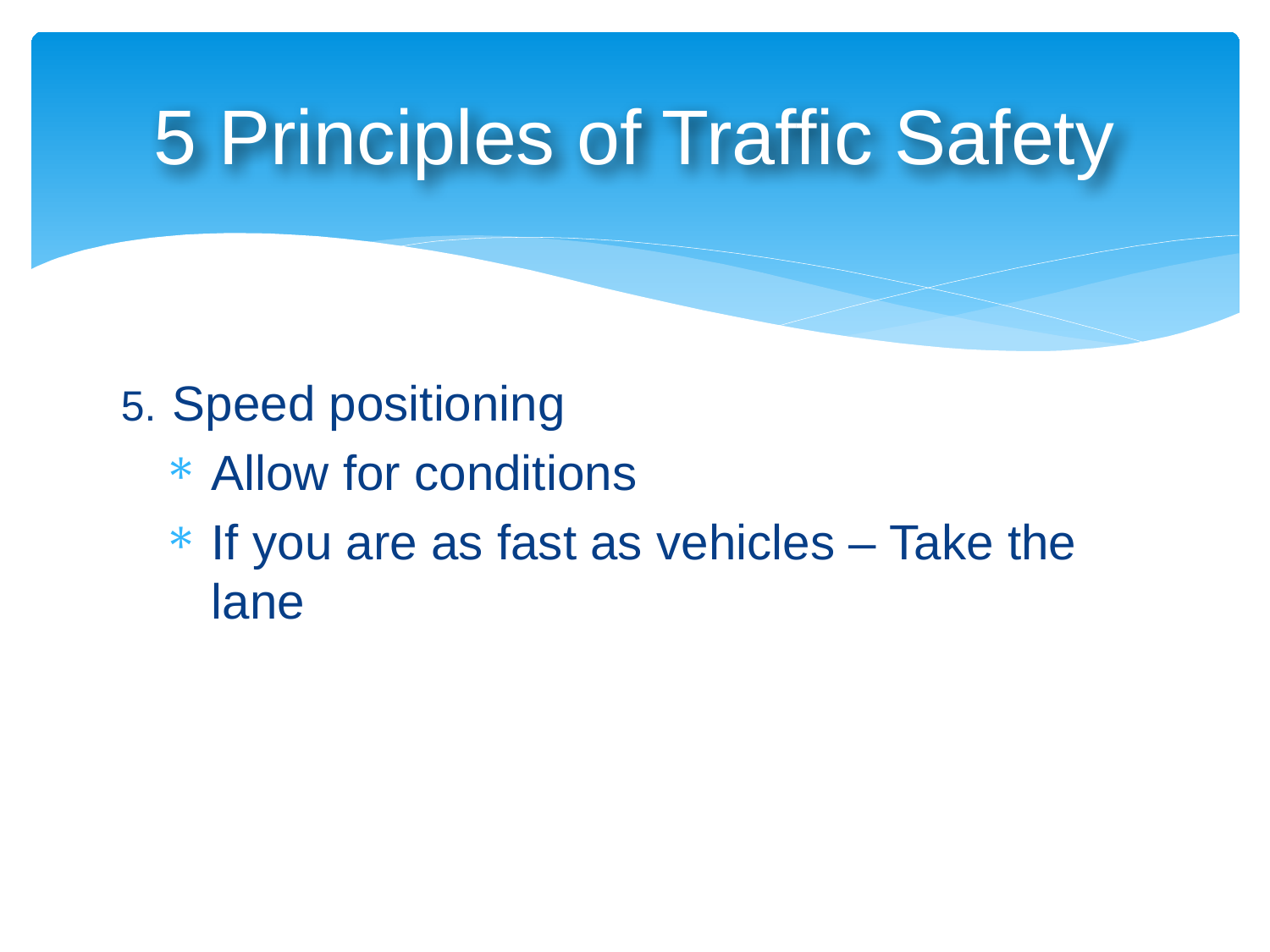

5 Principles of Traffic Safety
5.	 Speed positioning
Allow for conditions
If you are as fast as vehicles – Take the lane